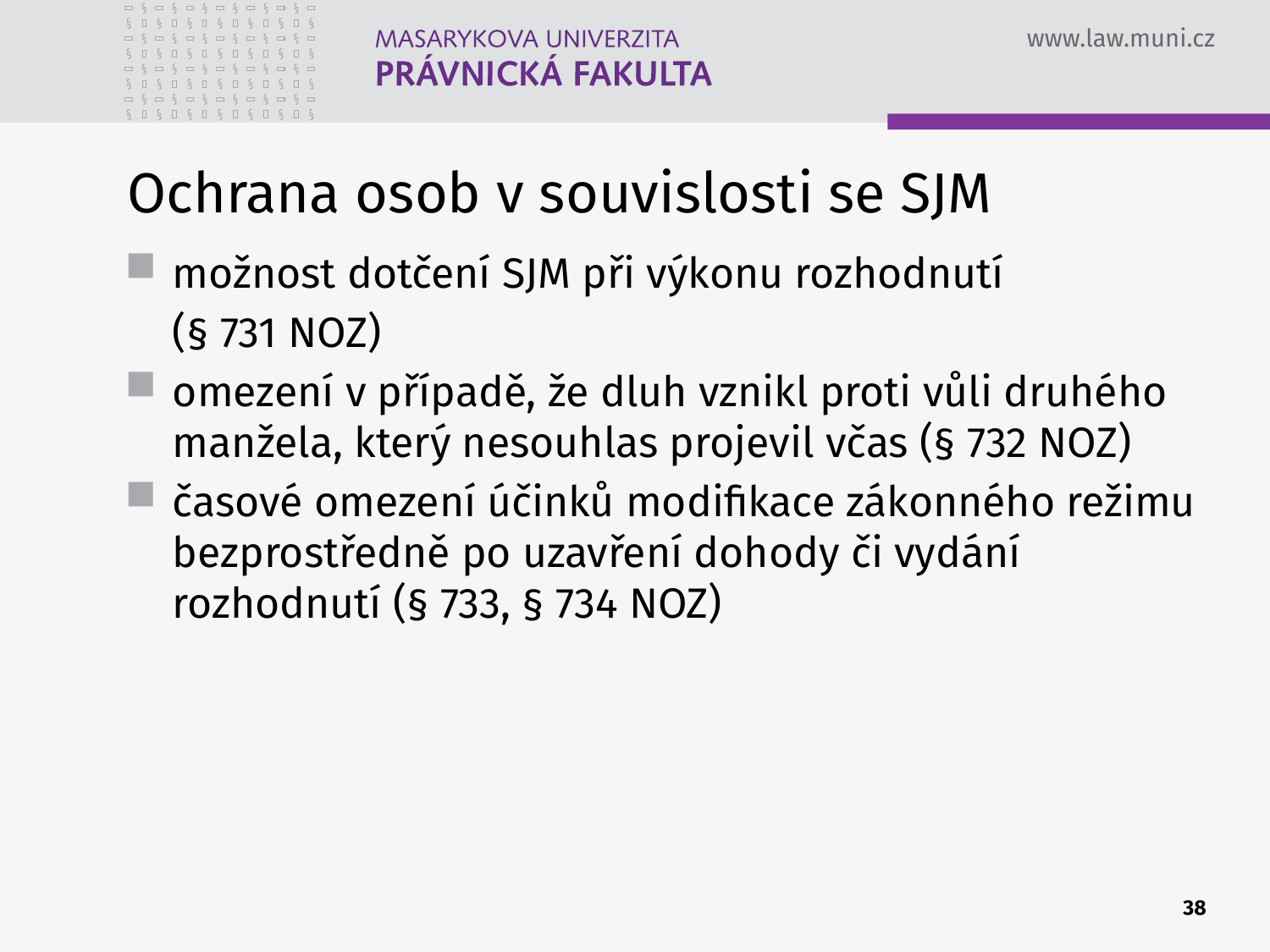

# Ochrana osob v souvislosti se SJM
možnost dotčení SJM při výkonu rozhodnutí
	(§ 731 NOZ)
omezení v případě, že dluh vznikl proti vůli druhého manžela, který nesouhlas projevil včas (§ 732 NOZ)
časové omezení účinků modifikace zákonného režimu bezprostředně po uzavření dohody či vydání rozhodnutí (§ 733, § 734 NOZ)

38